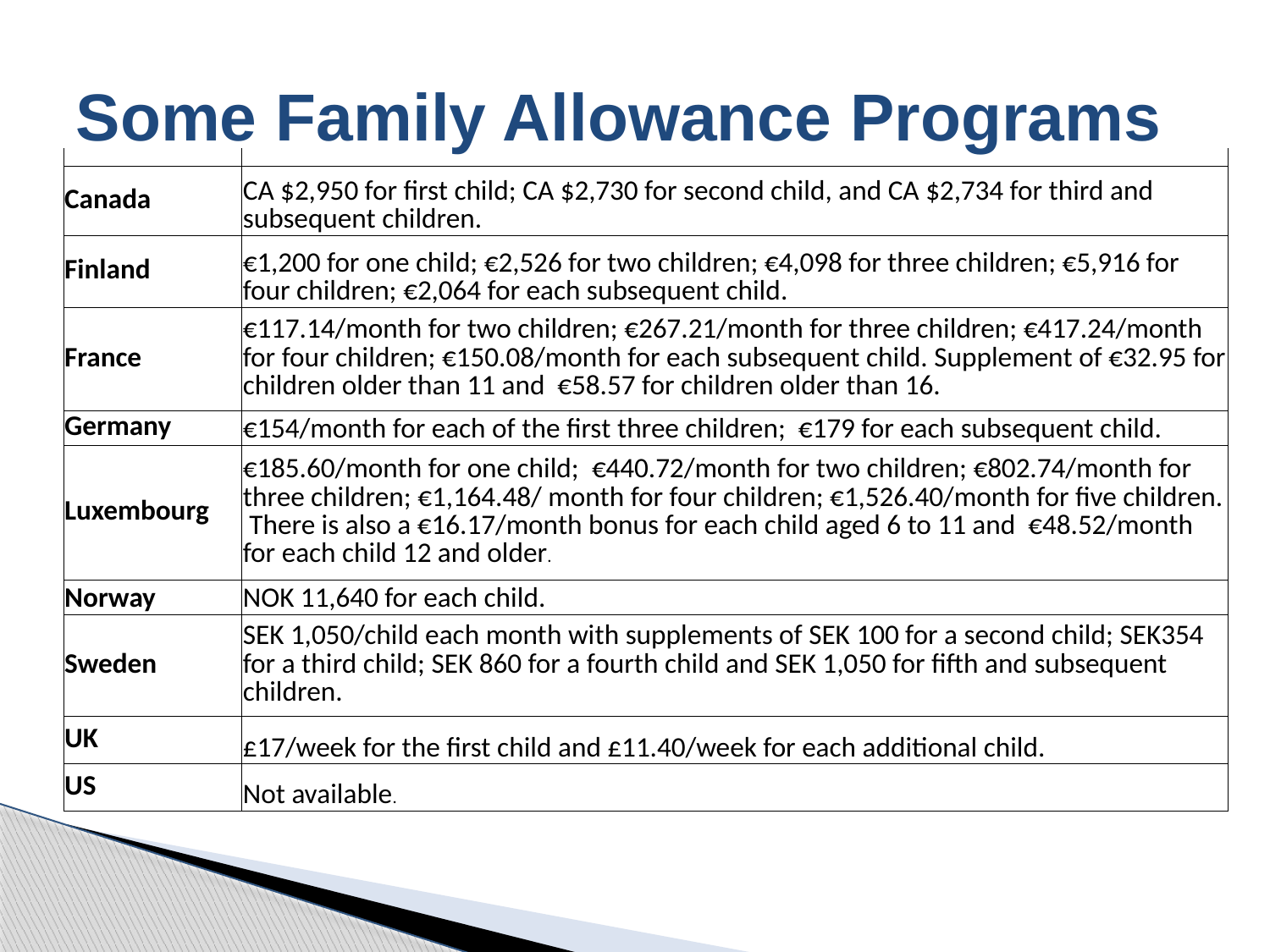

# Some Family Allowance Programs
|  |  |
| --- | --- |
| Canada | CA $2,950 for first child; CA $2,730 for second child, and CA $2,734 for third and subsequent children. |
| Finland | €1,200 for one child; €2,526 for two children; €4,098 for three children; €5,916 for four children; €2,064 for each subsequent child. |
| France | €117.14/month for two children; €267.21/month for three children; €417.24/month for four children; €150.08/month for each subsequent child. Supplement of €32.95 for children older than 11 and €58.57 for children older than 16. |
| Germany | €154/month for each of the first three children; €179 for each subsequent child. |
| Luxembourg | €185.60/month for one child; €440.72/month for two children; €802.74/month for three children; €1,164.48/ month for four children; €1,526.40/month for five children. There is also a €16.17/month bonus for each child aged 6 to 11 and €48.52/month for each child 12 and older. |
| Norway | NOK 11,640 for each child. |
| Sweden | SEK 1,050/child each month with supplements of SEK 100 for a second child; SEK354 for a third child; SEK 860 for a fourth child and SEK 1,050 for fifth and subsequent children. |
| UK | £17/week for the first child and £11.40/week for each additional child. |
| US | Not available. |